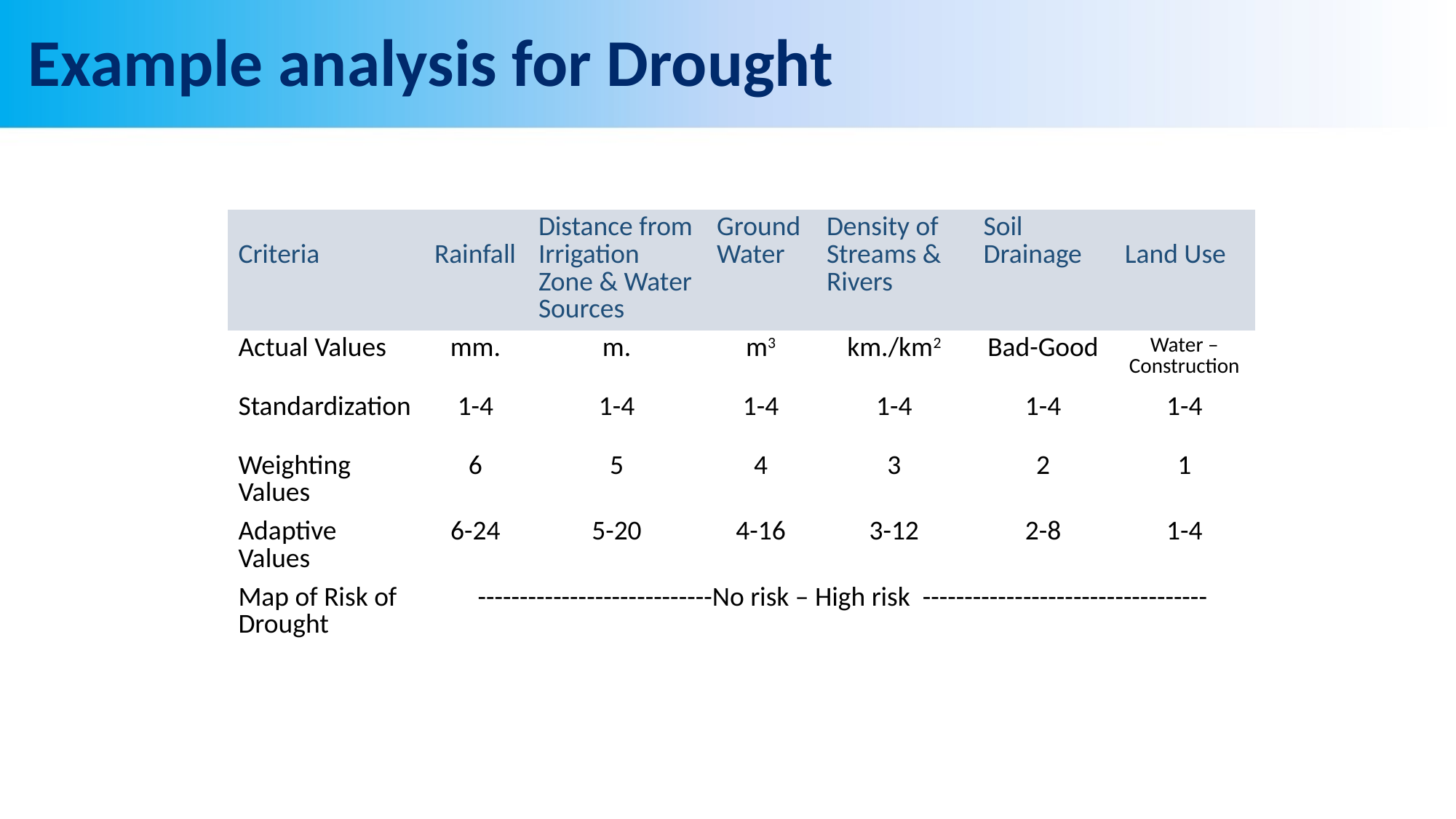

# Example analysis for Drought
| Criteria | Rainfall | Distance from Irrigation Zone & Water Sources | Ground Water | Density of Streams & Rivers | Soil Drainage | Land Use |
| --- | --- | --- | --- | --- | --- | --- |
| Actual Values | mm. | m. | m3 | km./km2 | Bad-Good | Water – Construction |
| Standardization | 1-4 | 1-4 | 1-4 | 1-4 | 1-4 | 1-4 |
| Weighting Values | 6 | 5 | 4 | 3 | 2 | 1 |
| Adaptive Values | 6-24 | 5-20 | 4-16 | 3-12 | 2-8 | 1-4 |
| Map of Risk of Drought | ----------------------------No risk – High risk ---------------------------------- |  |  |  |  |  |